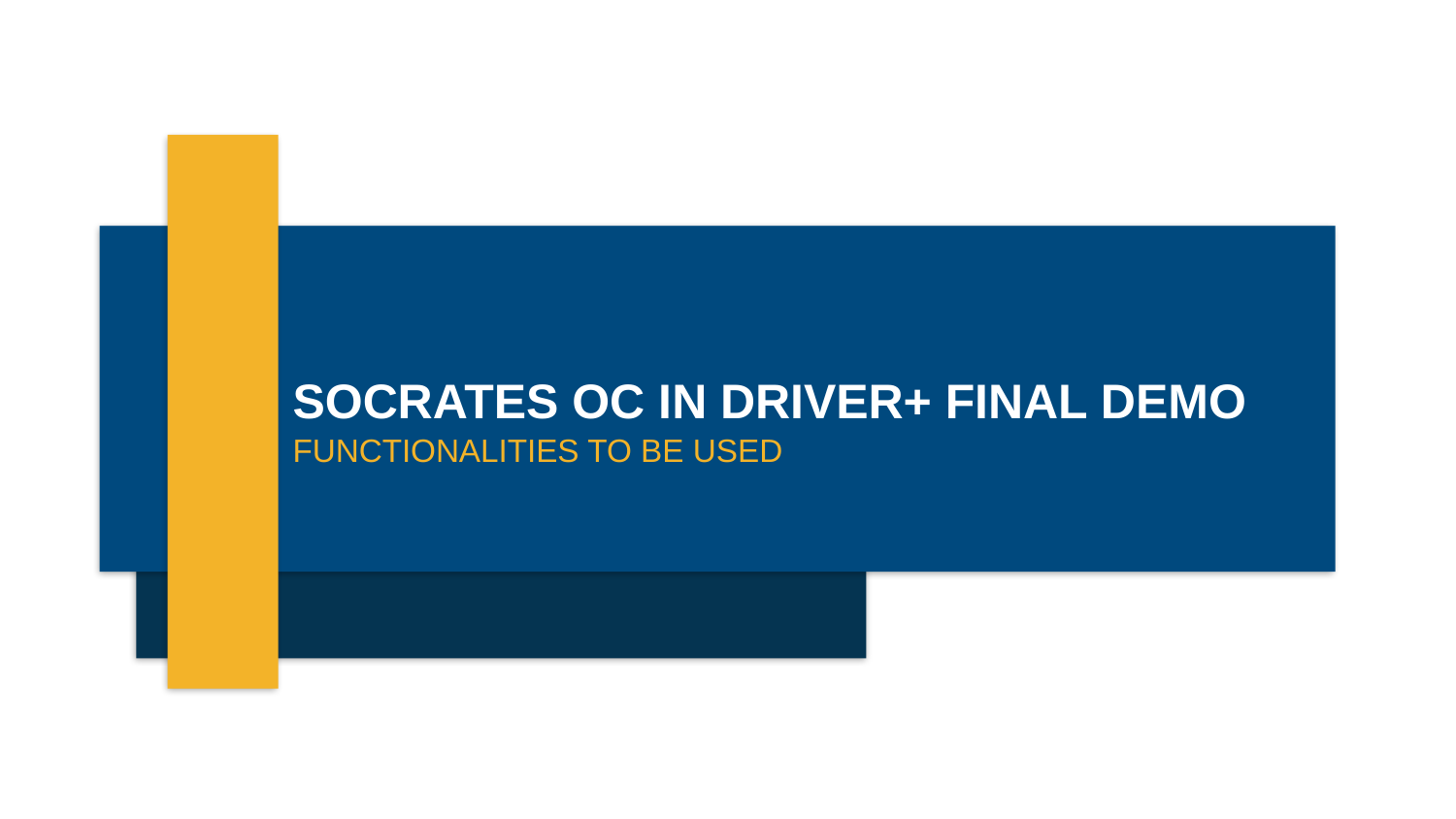

# Socrates OC in DRIVER+ final demo
Functionalities to be used